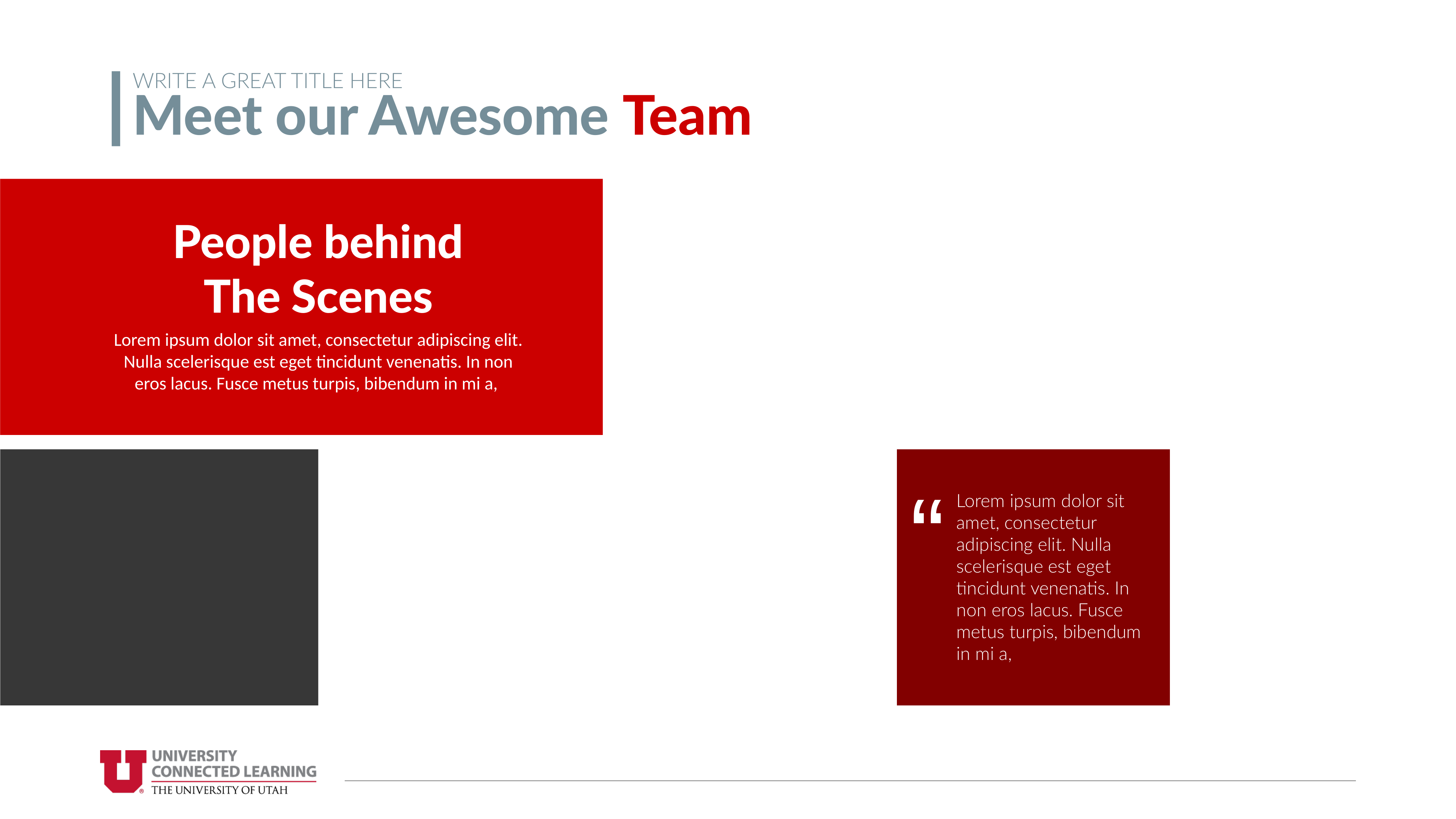

WRITE A GREAT TITLE HERE

Meet our Awesome Team

People behind
The Scenes
Lorem ipsum dolor sit amet, consectetur adipiscing elit. Nulla scelerisque est eget tincidunt venenatis. In non eros lacus. Fusce metus turpis, bibendum in mi a,

“
Lorem ipsum dolor sit amet, consectetur adipiscing elit. Nulla scelerisque est eget tincidunt venenatis. In non eros lacus. Fusce metus turpis, bibendum in mi a,